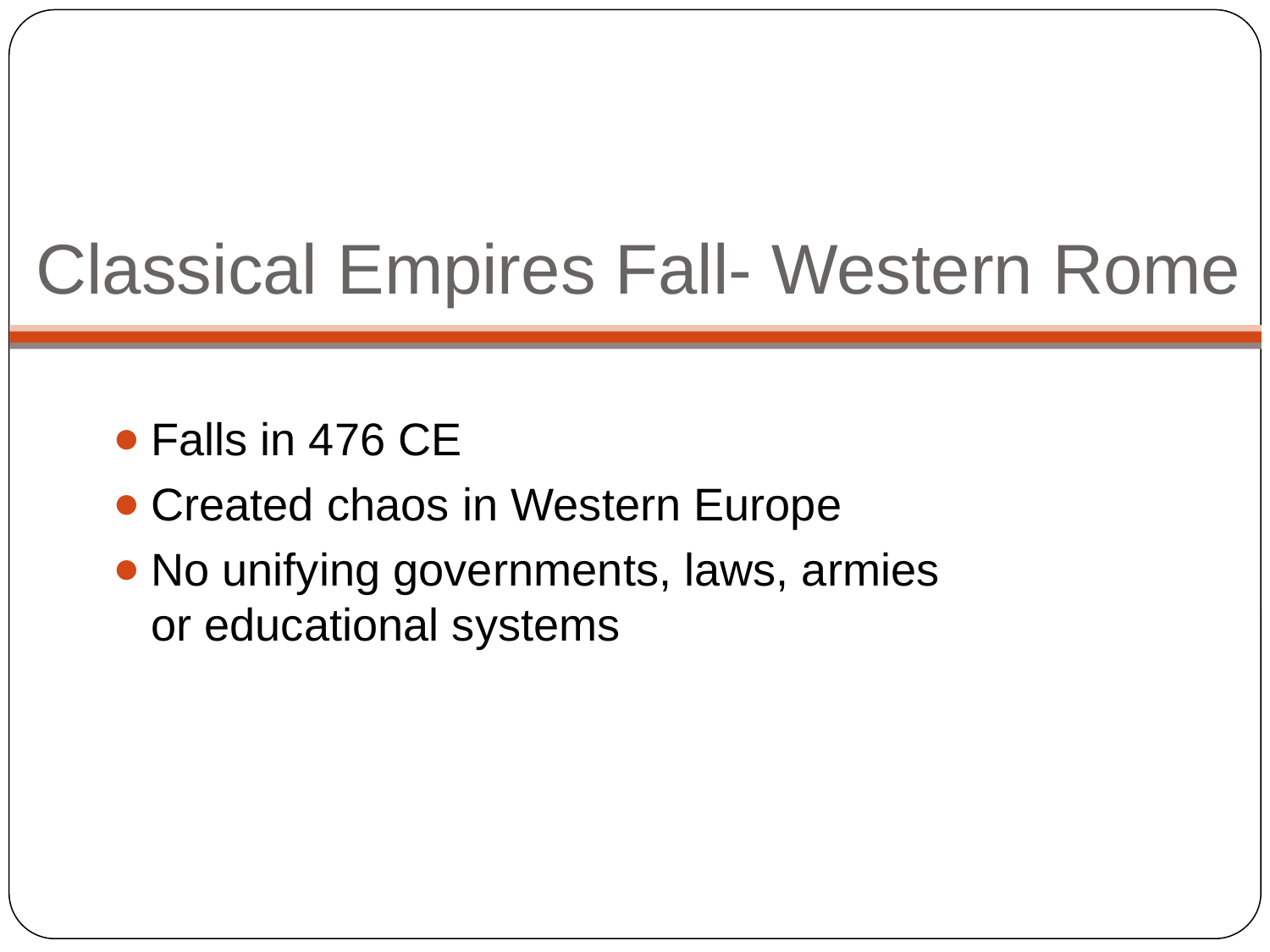

# Classical Empires Fall- Western Rome
Falls in 476 CE
Created chaos in Western Europe
No unifying governments, laws, armies or educational systems